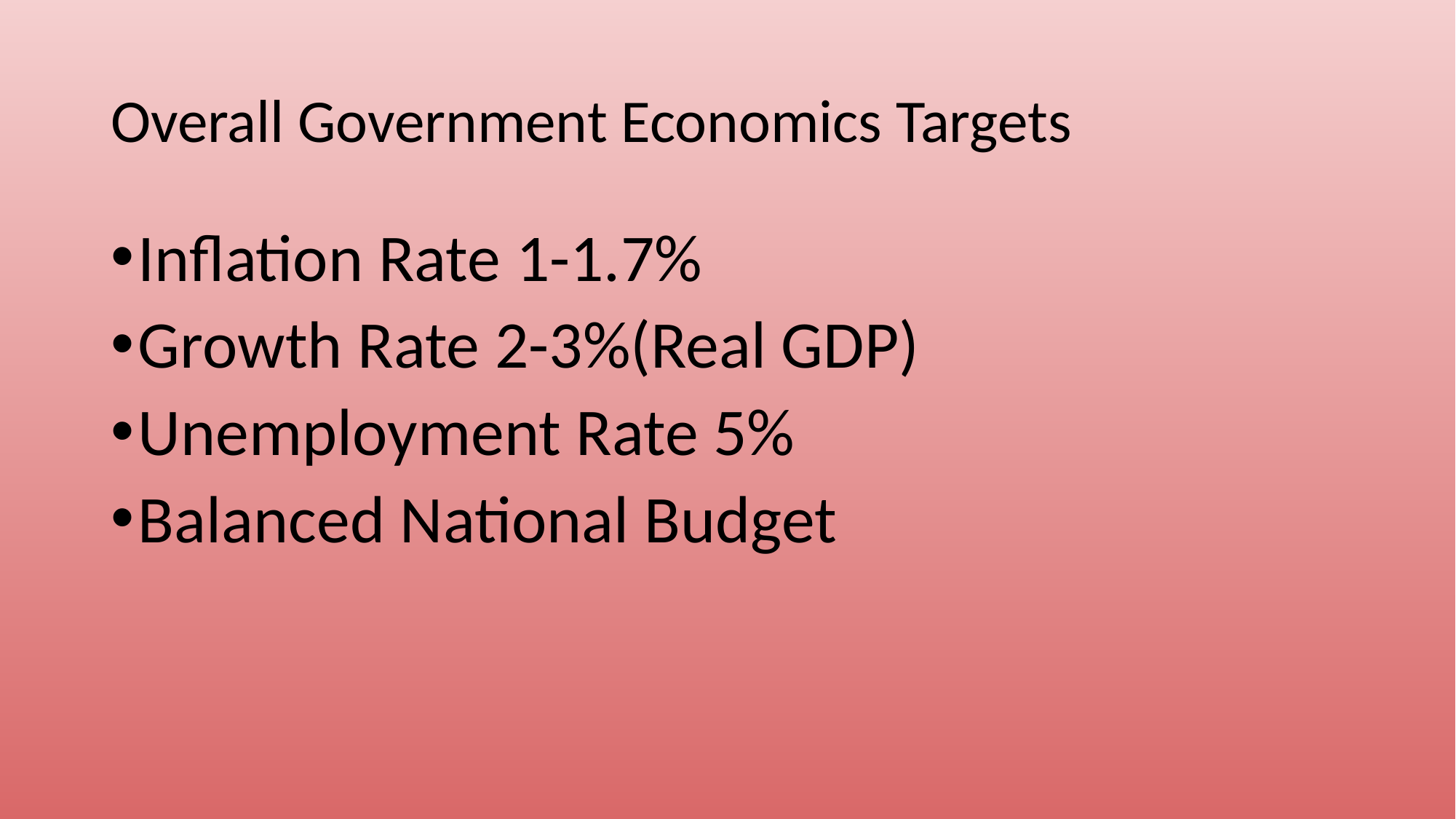

# Overall Government Economics Targets
Inflation Rate 1-1.7%
Growth Rate 2-3%(Real GDP)
Unemployment Rate 5%
Balanced National Budget